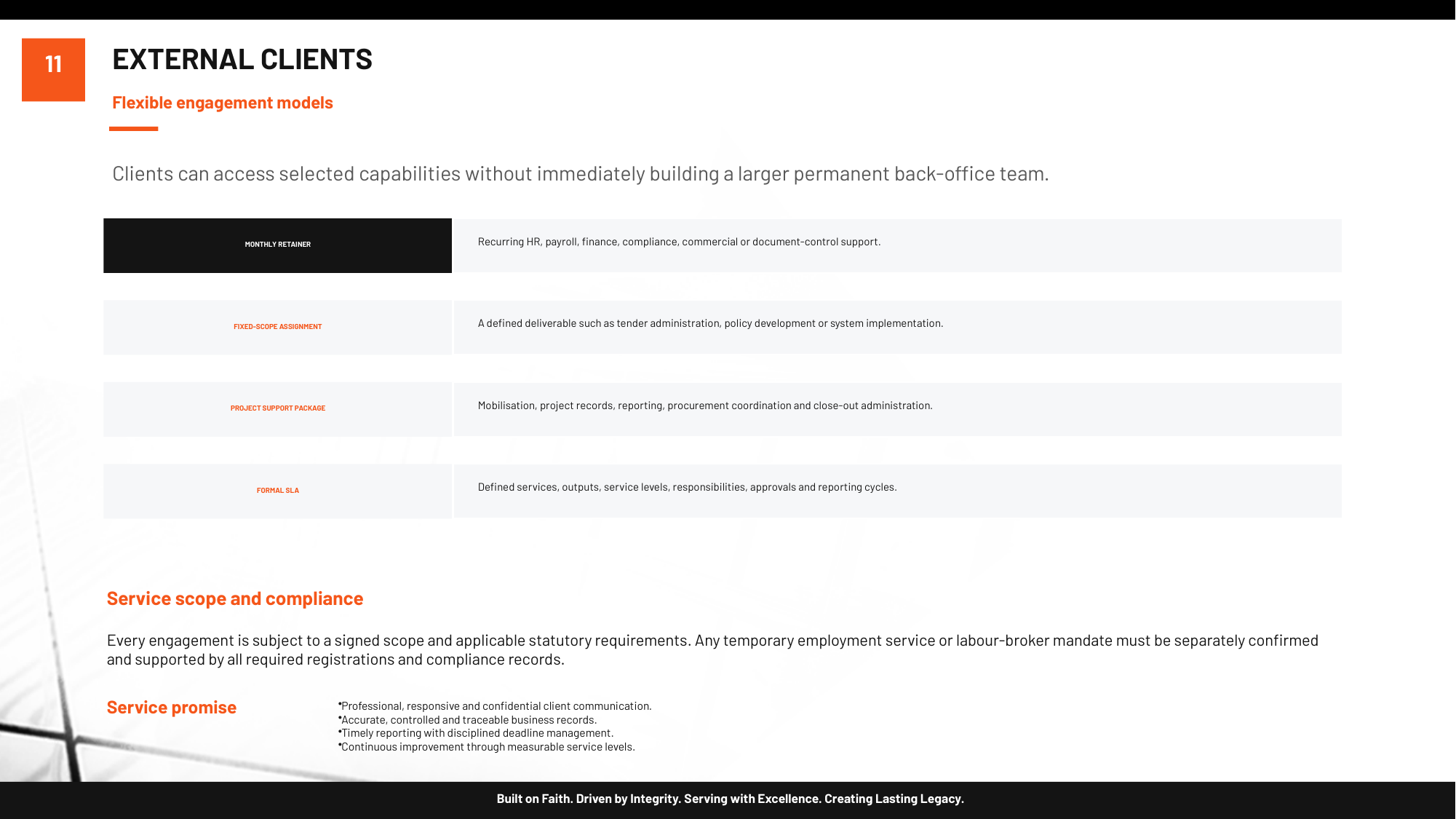

EXTERNAL CLIENTS
11
Flexible engagement models

Clients can access selected capabilities without immediately building a larger permanent back-office team.

Recurring HR, payroll, finance, compliance, commercial or document-control support.
MONTHLY RETAINER

A defined deliverable such as tender administration, policy development or system implementation.
FIXED-SCOPE ASSIGNMENT

Mobilisation, project records, reporting, procurement coordination and close-out administration.
PROJECT SUPPORT PACKAGE

Defined services, outputs, service levels, responsibilities, approvals and reporting cycles.
FORMAL SLA
Service scope and compliance
Every engagement is subject to a signed scope and applicable statutory requirements. Any temporary employment service or labour-broker mandate must be separately confirmed and supported by all required registrations and compliance records.
Service promise
Professional, responsive and confidential client communication.
Accurate, controlled and traceable business records.
Timely reporting with disciplined deadline management.
Continuous improvement through measurable service levels.

Built on Faith. Driven by Integrity. Serving with Excellence. Creating Lasting Legacy.